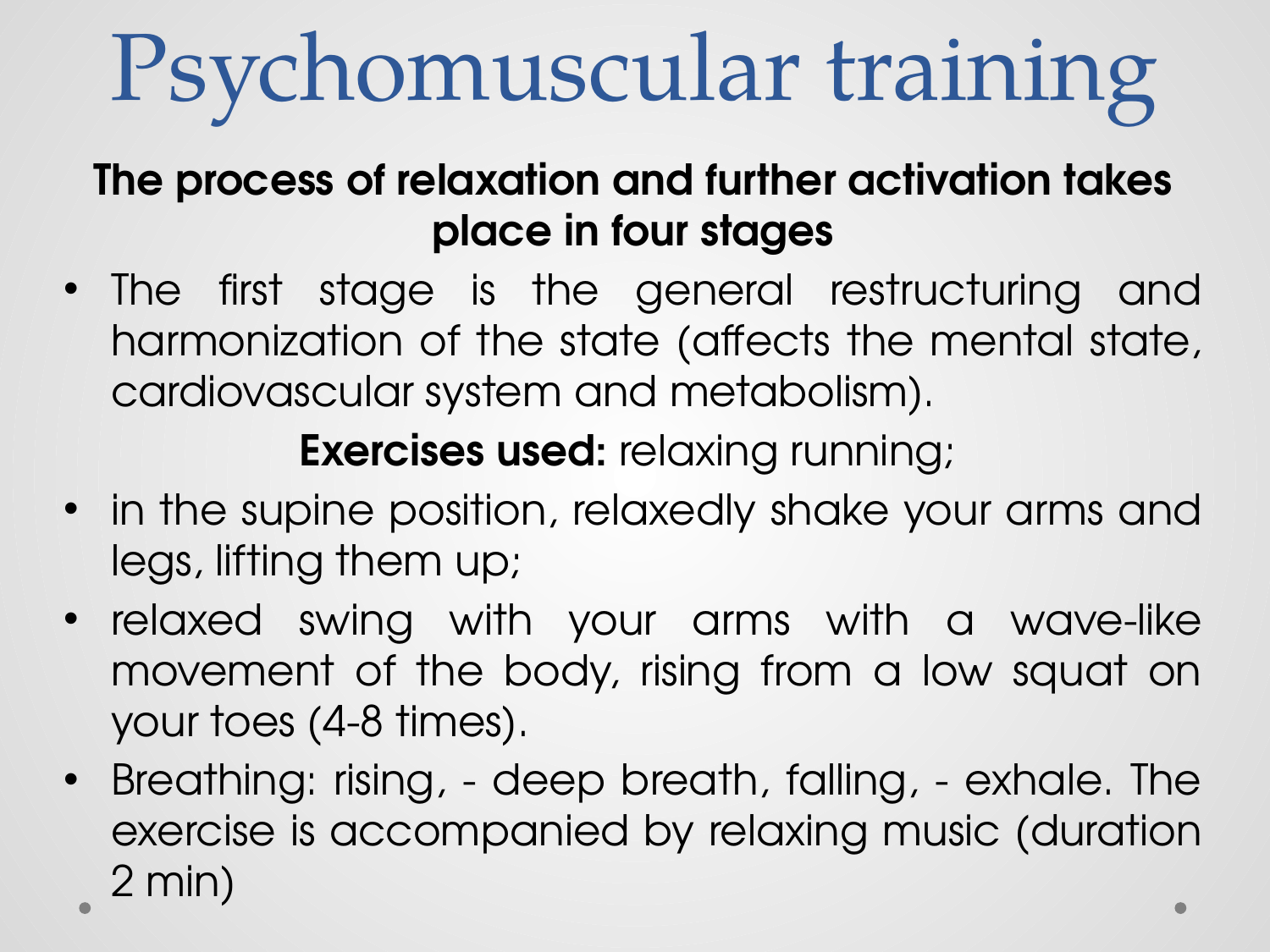

# Psychomuscular training
The process of relaxation and further activation takes place in four stages
The first stage is the general restructuring and harmonization of the state (affects the mental state, cardiovascular system and metabolism).
Exercises used: relaxing running;
in the supine position, relaxedly shake your arms and legs, lifting them up;
relaxed swing with your arms with a wave-like movement of the body, rising from a low squat on your toes (4-8 times).
Breathing: rising, - deep breath, falling, - exhale. The exercise is accompanied by relaxing music (duration 2 min)